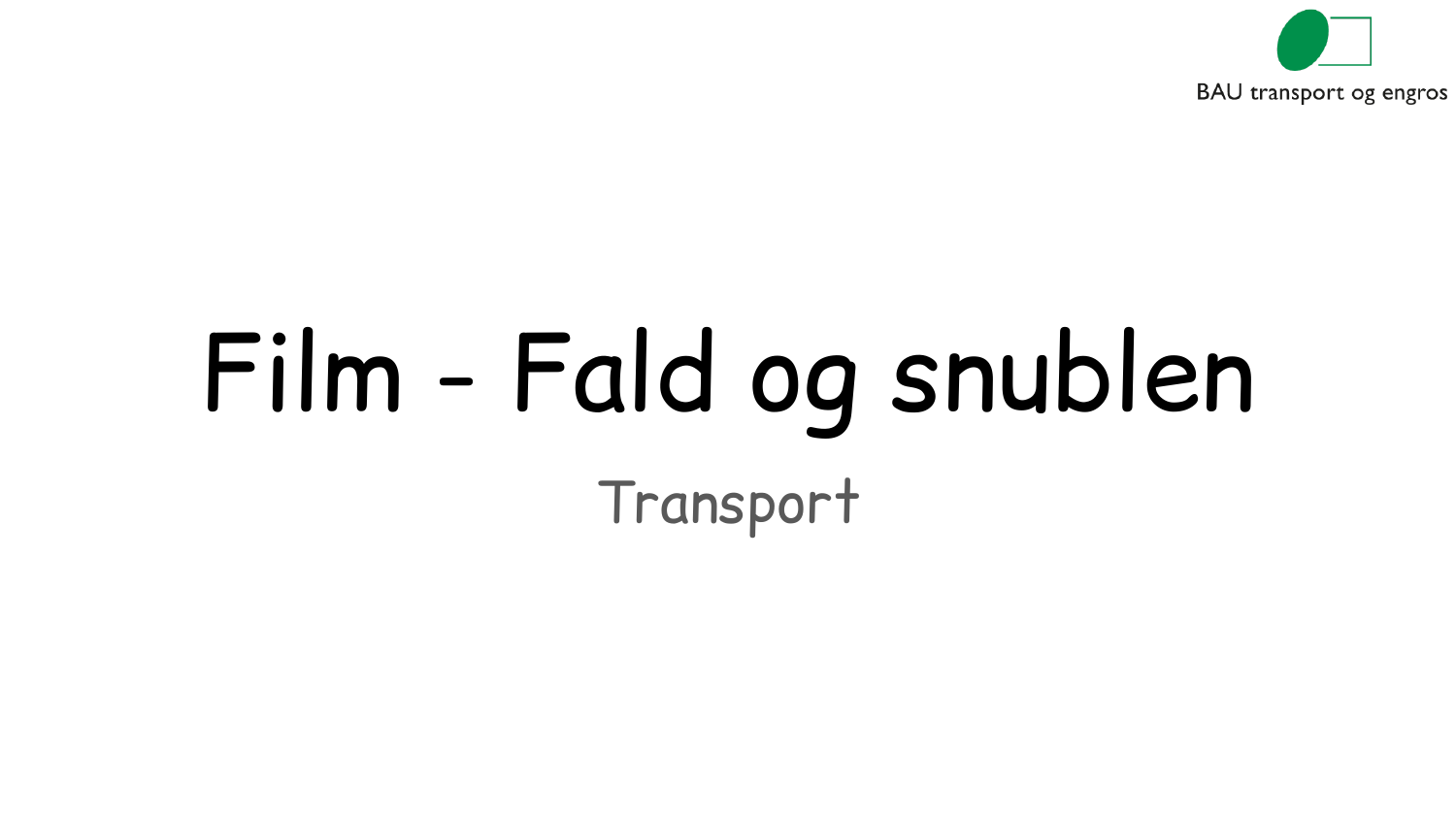

# Film - Fald og snublen
Transport